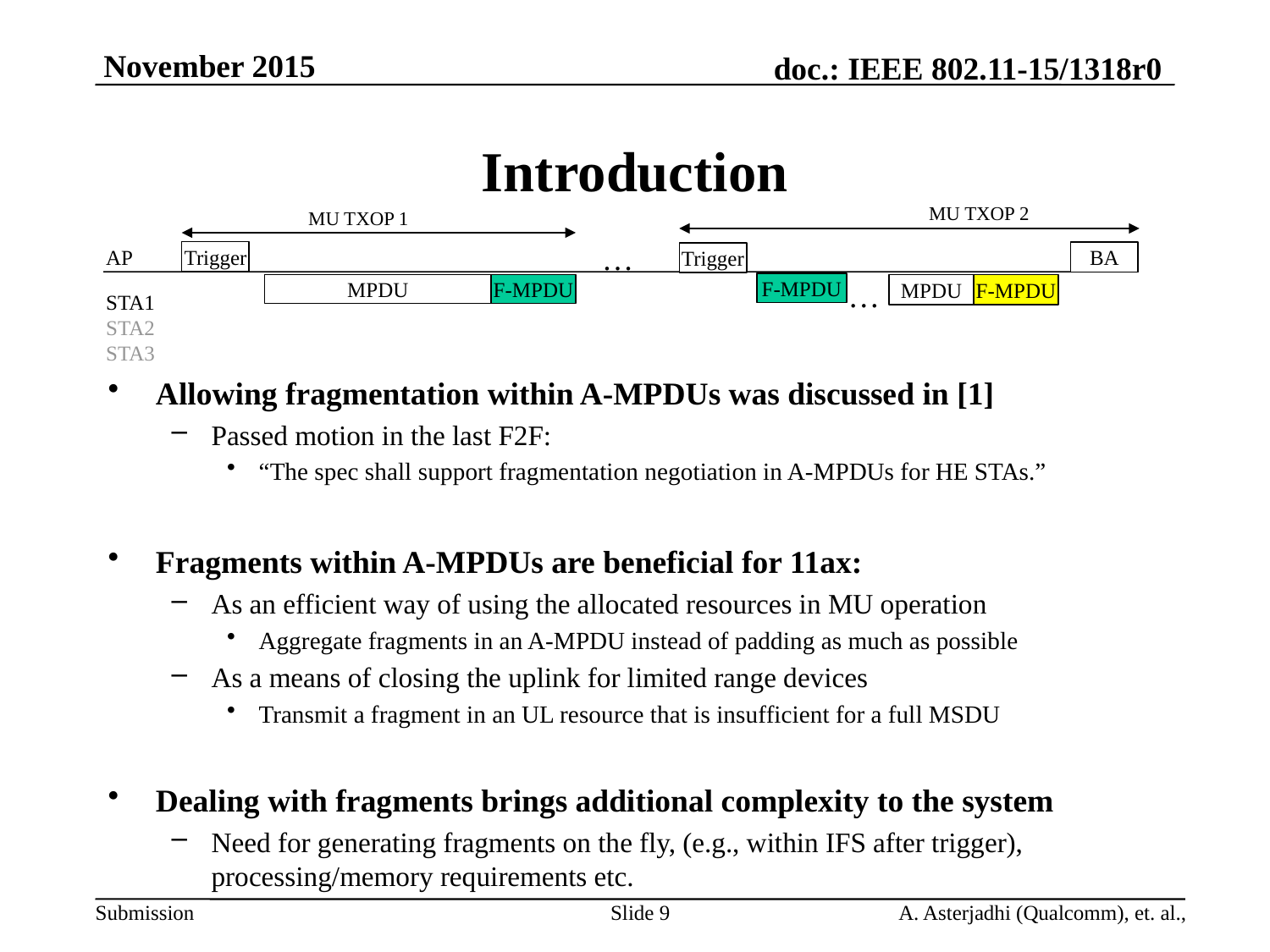

# Introduction
MU TXOP 2
MU TXOP 1
…
Trigger
BA
Trigger
AP
…
F-MPDU
MPDU
F-MPDU
MPDU
F-MPDU
STA1
STA2
STA3
Allowing fragmentation within A-MPDUs was discussed in [1]
Passed motion in the last F2F:
“The spec shall support fragmentation negotiation in A-MPDUs for HE STAs.”

Fragments within A-MPDUs are beneficial for 11ax:
As an efficient way of using the allocated resources in MU operation
Aggregate fragments in an A-MPDU instead of padding as much as possible
As a means of closing the uplink for limited range devices
Transmit a fragment in an UL resource that is insufficient for a full MSDU

Dealing with fragments brings additional complexity to the system
Need for generating fragments on the fly, (e.g., within IFS after trigger), processing/memory requirements etc.

Slide 9
A. Asterjadhi (Qualcomm), et. al.,